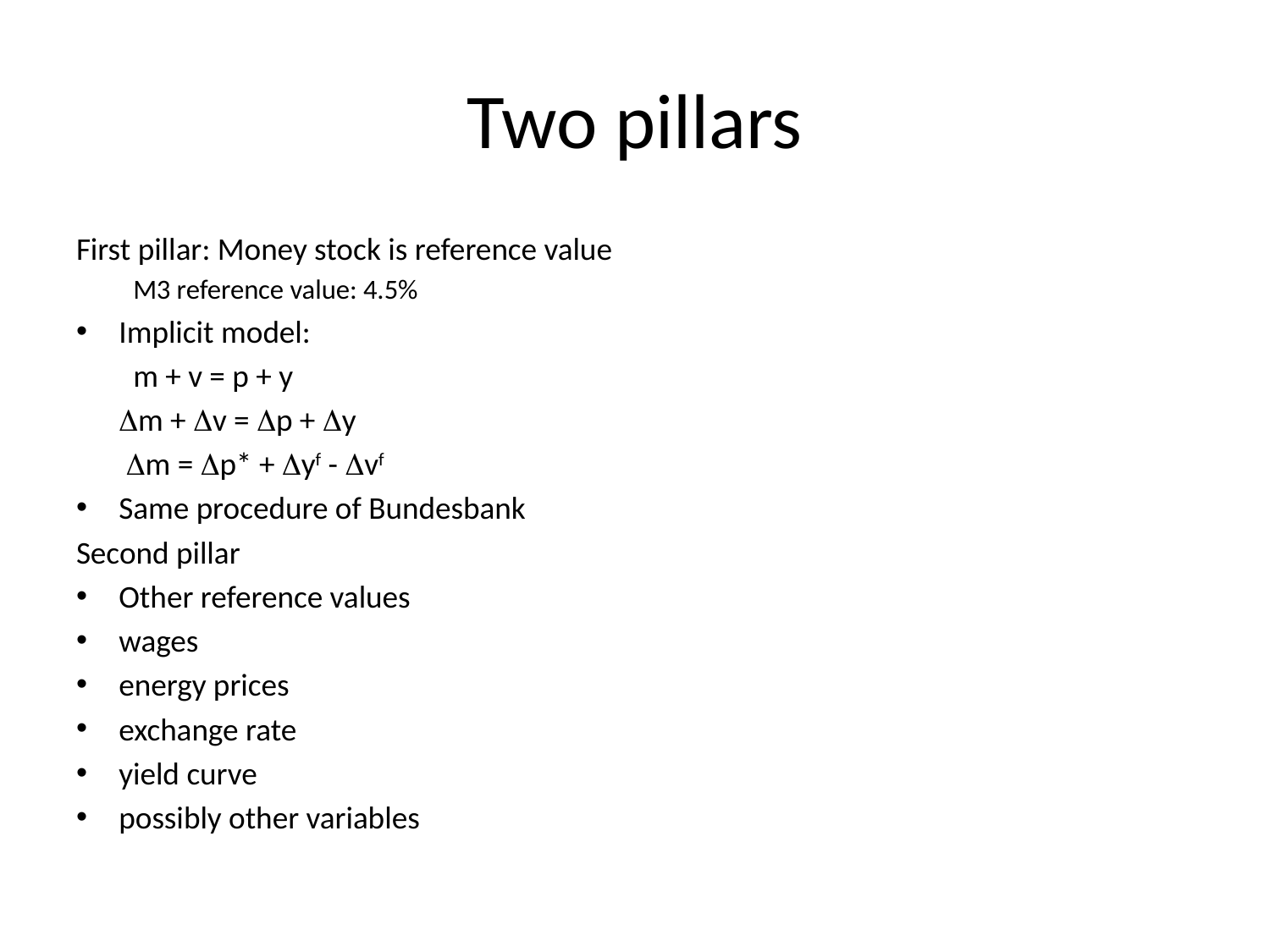

# Two pillars
First pillar: Money stock is reference value
M3 reference value: 4.5%
Implicit model:
	  m + v = p + y
	Δm + Δv = Δp + Δy
	 Δm = Δp* + Δyf - Δvf
Same procedure of Bundesbank
Second pillar
Other reference values
wages
energy prices
exchange rate
yield curve
possibly other variables